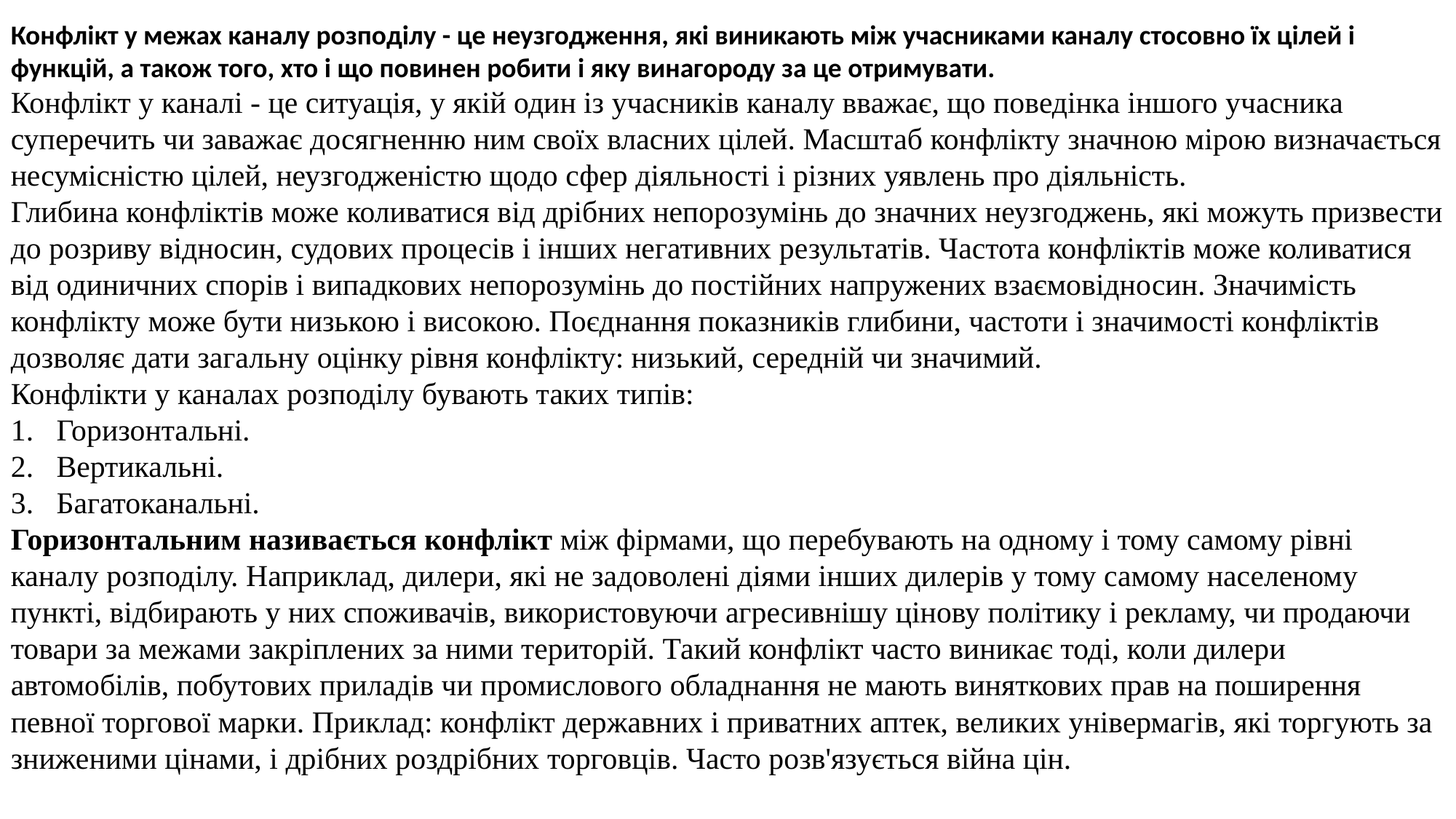

Конфлікт у межах каналу розподілу - це неузгодження, які виникають між учасниками каналу стосовно їх цілей і функцій, а також того, хто і що повинен робити і яку винагороду за це отримувати.
Конфлікт у каналі - це ситуація, у якій один із учасників каналу вважає, що поведінка іншого учасника суперечить чи заважає досягненню ним своїх власних цілей. Масштаб конфлікту значною мірою визначається несумісністю цілей, неузгодженістю щодо сфер діяльності і різних уявлень про діяльність.
Глибина конфліктів може коливатися від дрібних непорозумінь до значних неузгоджень, які можуть призвести до розриву відносин, судових процесів і інших негативних результатів. Частота конфліктів може коливатися від одиничних спорів і випадкових непорозумінь до постійних напружених взаємовідносин. Значимість конфлікту може бути низькою і високою. Поєднання показників глибини, частоти і значимості конфліктів дозволяє дати загальну оцінку рівня конфлікту: низький, середній чи значимий.
Конфлікти у каналах розподілу бувають таких типів:
1.   Горизонтальні.
2.   Вертикальні.
3.   Багатоканальні.
Горизонтальним називається конфлікт між фірмами, що перебувають на одному і тому самому рівні каналу розподілу. Наприклад, дилери, які не задоволені діями інших дилерів у тому самому населеному пункті, відбирають у них споживачів, використовуючи агресивнішу цінову політику і рекламу, чи продаючи товари за межами закріплених за ними територій. Такий конфлікт часто виникає тоді, коли дилери автомобілів, побутових приладів чи промислового обладнання не мають виняткових прав на поширення певної торгової марки. Приклад: конфлікт державних і приватних аптек, великих універмагів, які торгують за зниженими цінами, і дрібних роздрібних торговців. Часто розв'язується війна цін.